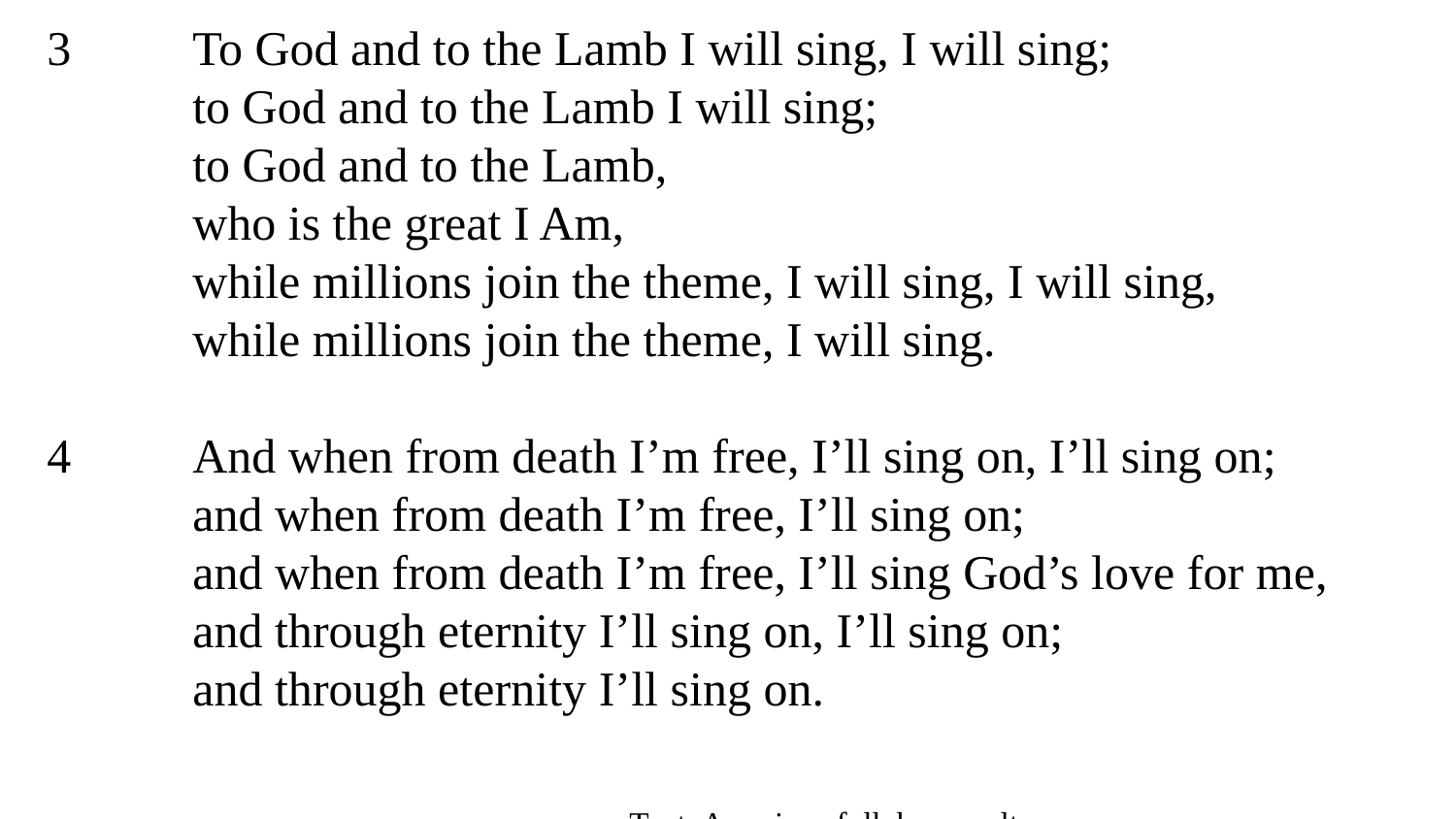

3	To God and to the Lamb I will sing, I will sing;
	to God and to the Lamb I will sing;
	to God and to the Lamb,
	who is the great I Am,
	while millions join the theme, I will sing, I will sing,
	while millions join the theme, I will sing.

4	And when from death I’m free, I’ll sing on, I’ll sing on;
	and when from death I’m free, I’ll sing on;
	and when from death I’m free, I’ll sing God’s love for me,
	and through eternity I’ll sing on, I’ll sing on;
	and through eternity I’ll sing on.

				Text: American folk hymn, alt.